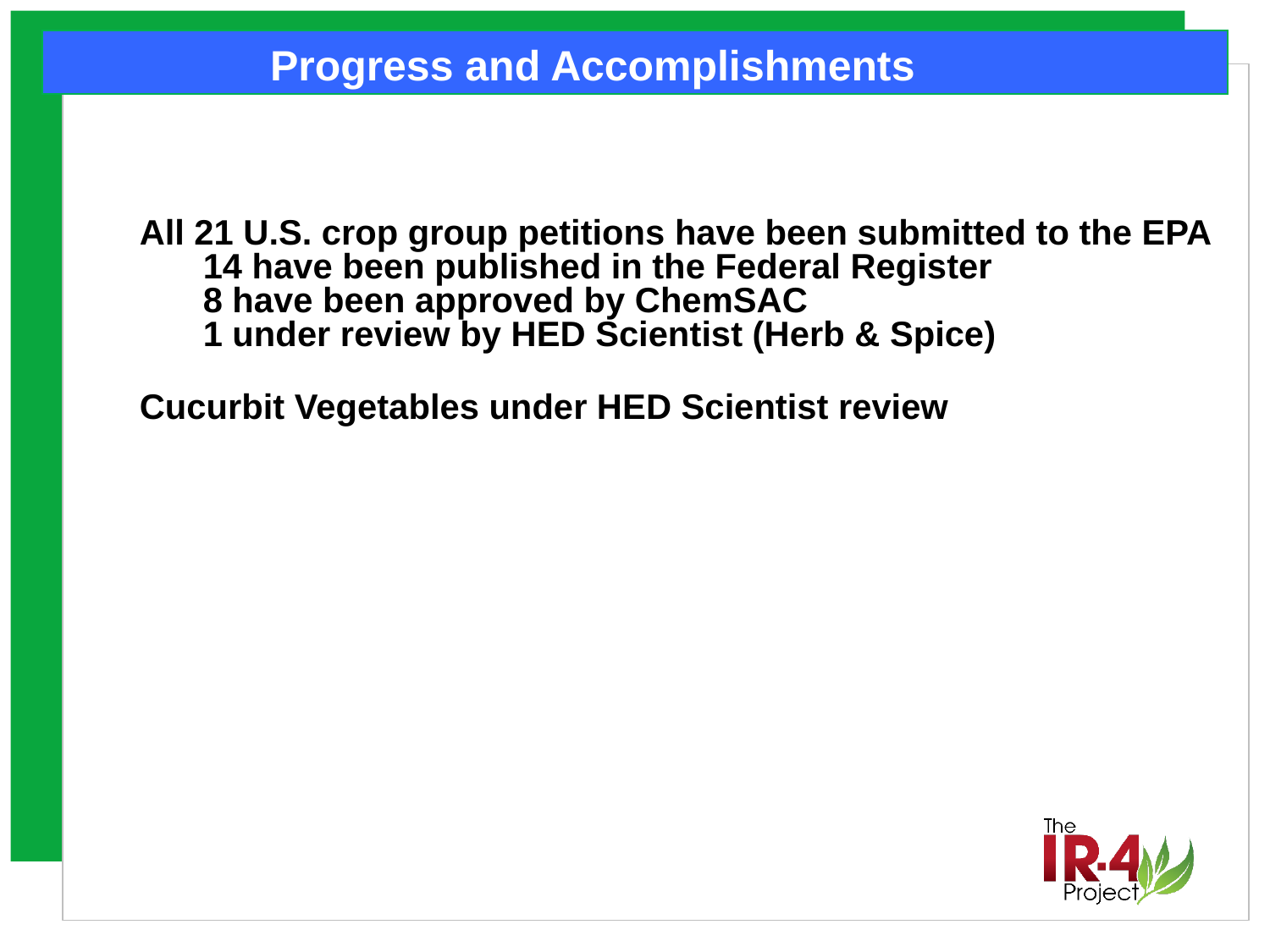

Progress and Accomplishments

All 21 U.S. crop group petitions have been submitted to the EPA
14 have been published in the Federal Register
8 have been approved by ChemSAC
1 under review by HED Scientist (Herb & Spice)

Cucurbit Vegetables under HED Scientist review